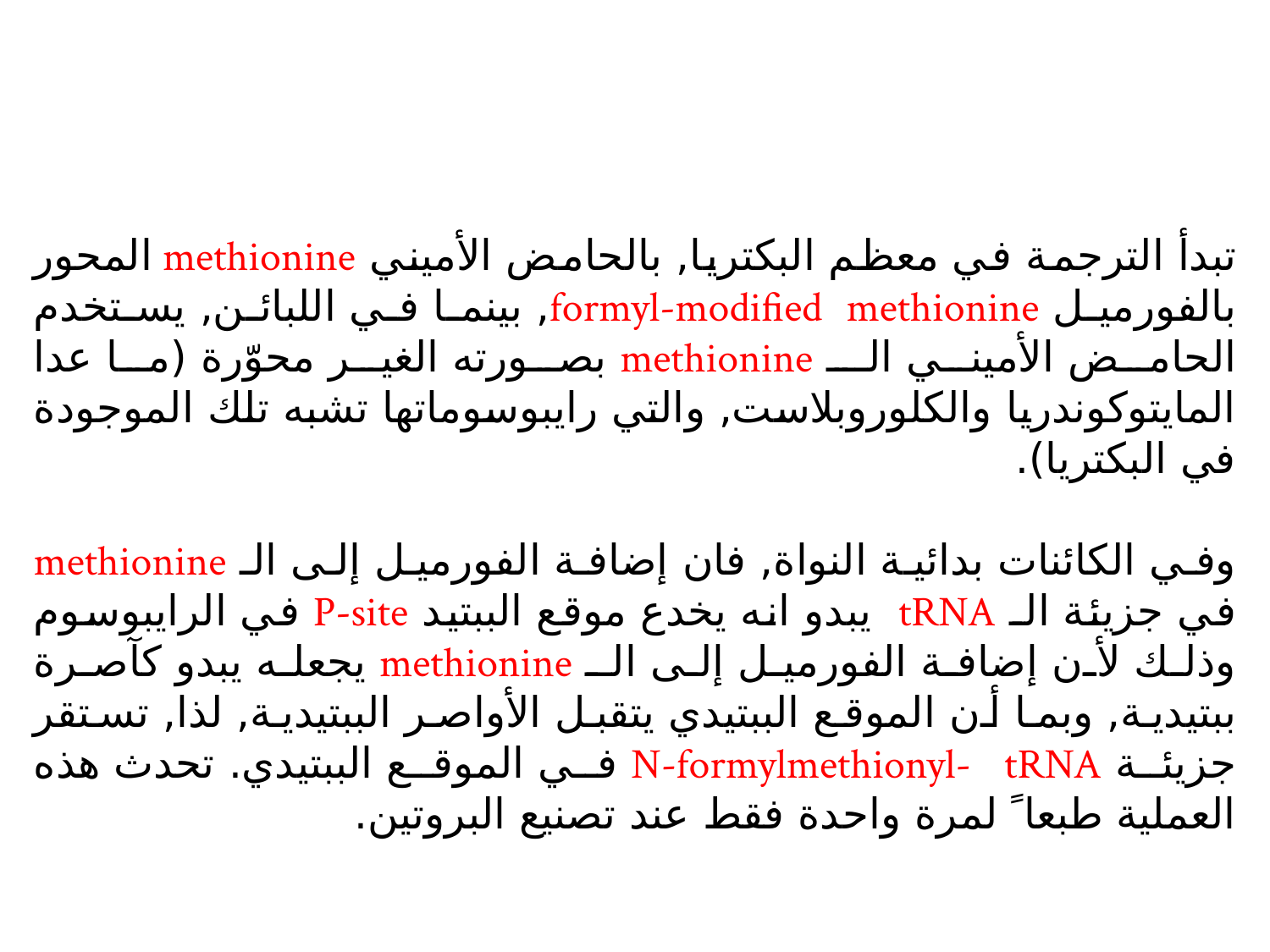

تبدأ الترجمة في معظم البكتريا, بالحامض الأميني methionine المحور بالفورميل formyl-modified methionine, بينما في اللبائن, يستخدم الحامض الأميني الـ methionine بصورته الغير محوّرة (ما عدا المايتوكوندريا والكلوروبلاست, والتي رايبوسوماتها تشبه تلك الموجودة في البكتريا).

وفي الكائنات بدائية النواة, فان إضافة الفورميل إلى الـ methionine في جزيئة الـ tRNA  يبدو انه يخدع موقع الببتيد P-site في الرايبوسوم وذلك لأن إضافة الفورميل إلى الـ methionine يجعله يبدو كآصرة ببتيدية, وبما أن الموقع الببتيدي يتقبل الأواصر الببتيدية, لذا, تستقر جزيئة N-formylmethionyl- tRNA في الموقع الببتيدي. تحدث هذه العملية طبعا ً لمرة واحدة فقط عند تصنيع البروتين.